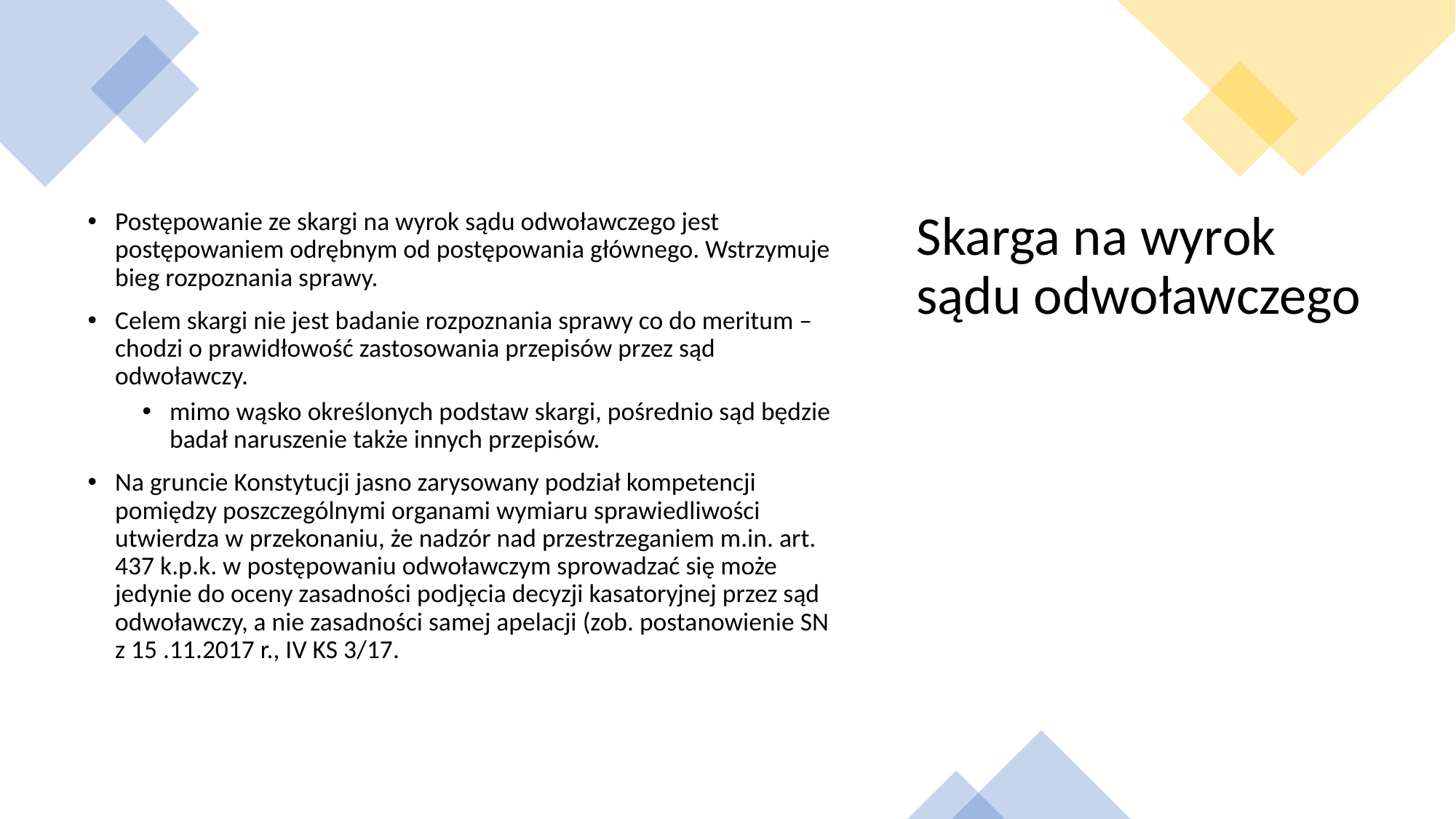

Postępowanie ze skargi na wyrok sądu odwoławczego jest postępowaniem odrębnym od postępowania głównego. Wstrzymuje bieg rozpoznania sprawy.
Celem skargi nie jest badanie rozpoznania sprawy co do meritum – chodzi o prawidłowość zastosowania przepisów przez sąd odwoławczy.
mimo wąsko określonych podstaw skargi, pośrednio sąd będzie badał naruszenie także innych przepisów.
Na gruncie Konstytucji jasno zarysowany podział kompetencji pomiędzy poszczególnymi organami wymiaru sprawiedliwości utwierdza w przekonaniu, że nadzór nad przestrzeganiem m.in. art. 437 k.p.k. w postępowaniu odwoławczym sprowadzać się może jedynie do oceny zasadności podjęcia decyzji kasatoryjnej przez sąd odwoławczy, a nie zasadności samej apelacji (zob. postanowienie SN z 15 .11.2017 r., IV KS 3/17.
# Skarga na wyrok sądu odwoławczego